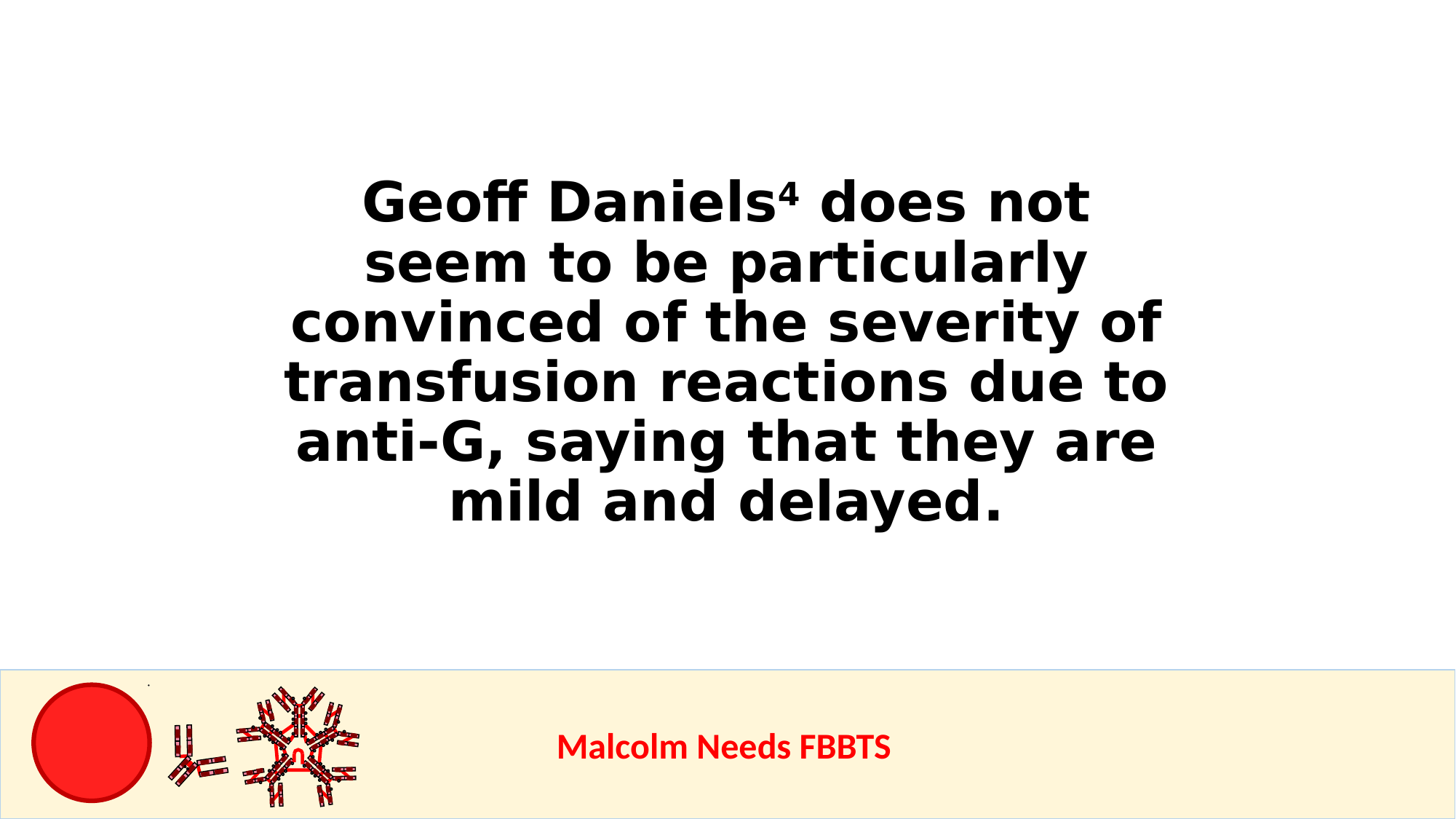

Geoff Daniels4 does not seem to be particularly convinced of the severity of transfusion reactions due to anti-G, saying that they are mild and delayed.
					Malcolm Needs FBBTS